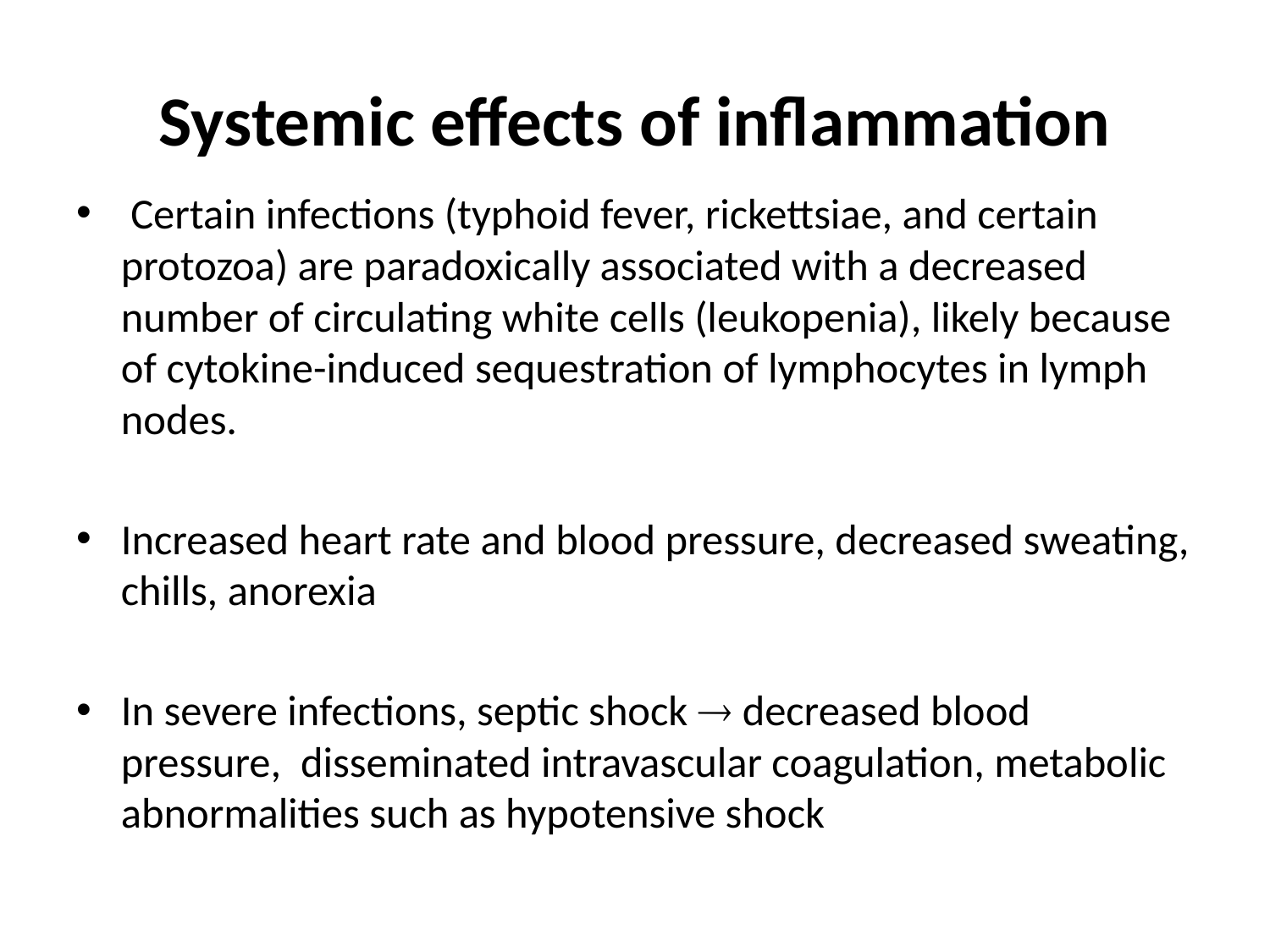

# Systemic effects of inflammation
 Certain infections (typhoid fever, rickettsiae, and certain protozoa) are paradoxically associated with a decreased number of circulating white cells (leukopenia), likely because of cytokine-induced sequestration of lymphocytes in lymph nodes.

Increased heart rate and blood pressure, decreased sweating, chills, anorexia

In severe infections, septic shock → decreased blood pressure,  disseminated intravascular coagulation, metabolic abnormalities such as hypotensive shock